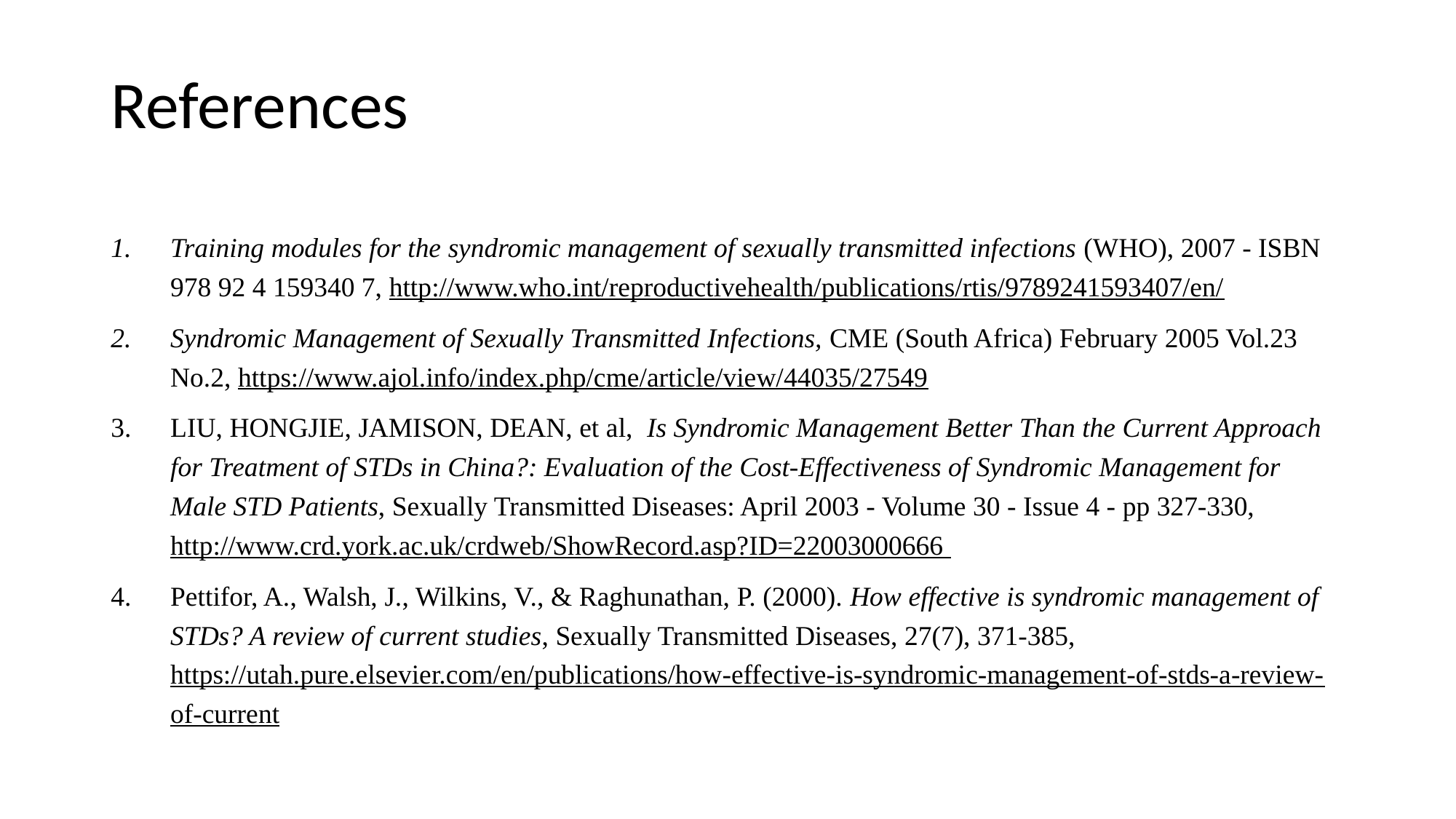

# References
Training modules for the syndromic management of sexually transmitted infections (WHO), 2007 - ISBN 978 92 4 159340 7, http://www.who.int/reproductivehealth/publications/rtis/9789241593407/en/
Syndromic Management of Sexually Transmitted Infections, CME (South Africa) February 2005 Vol.23 No.2, https://www.ajol.info/index.php/cme/article/view/44035/27549
LIU, HONGJIE, JAMISON, DEAN, et al,  Is Syndromic Management Better Than the Current Approach for Treatment of STDs in China?: Evaluation of the Cost-Effectiveness of Syndromic Management for Male STD Patients, Sexually Transmitted Diseases: April 2003 - Volume 30 - Issue 4 - pp 327-330, http://www.crd.york.ac.uk/crdweb/ShowRecord.asp?ID=22003000666
Pettifor, A., Walsh, J., Wilkins, V., & Raghunathan, P. (2000). How effective is syndromic management of STDs? A review of current studies, Sexually Transmitted Diseases, 27(7), 371-385, https://utah.pure.elsevier.com/en/publications/how-effective-is-syndromic-management-of-stds-a-review-of-current